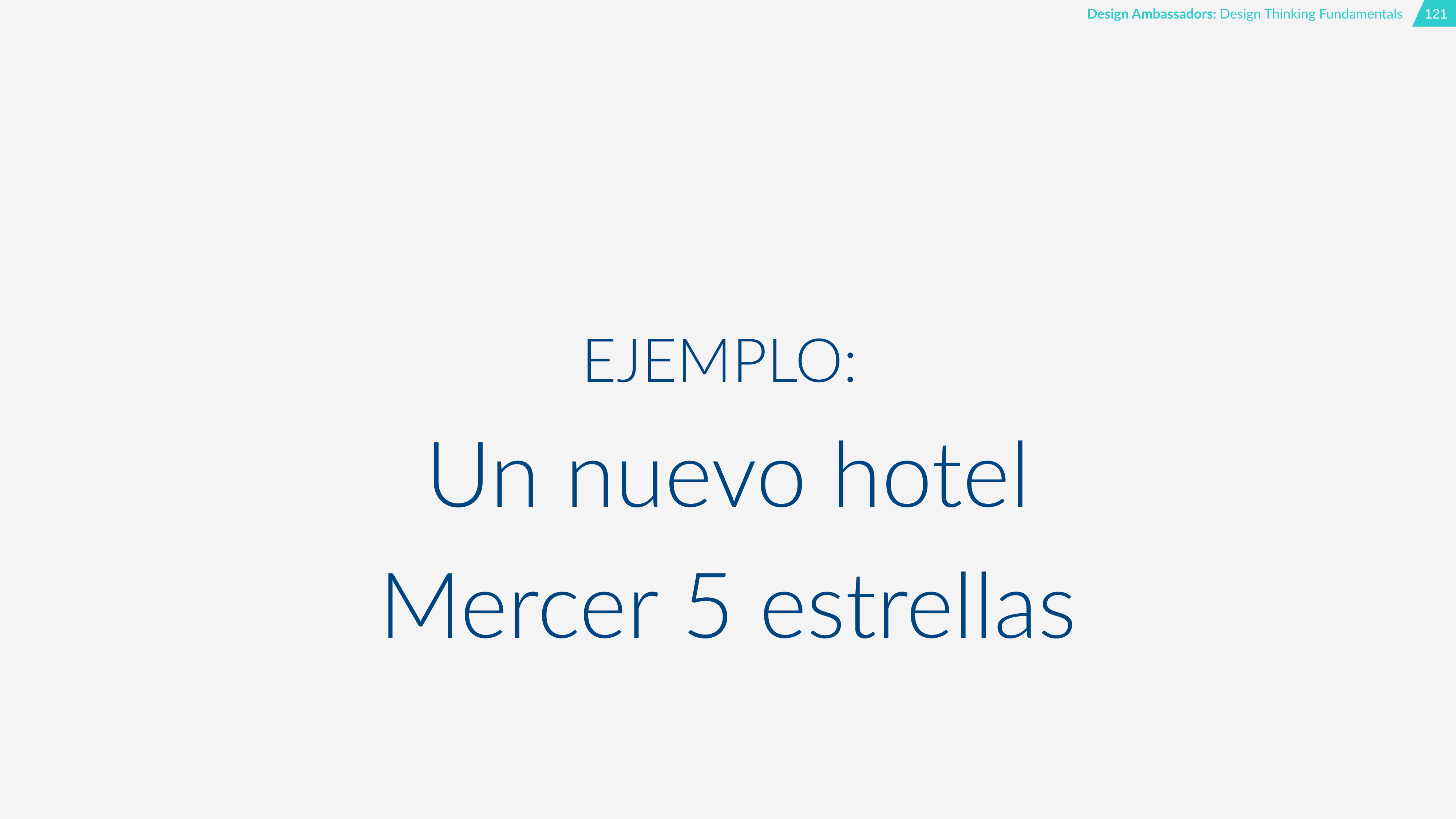

#
EJEMPLO:
Un nuevo hotel Mercer 5 estrellas